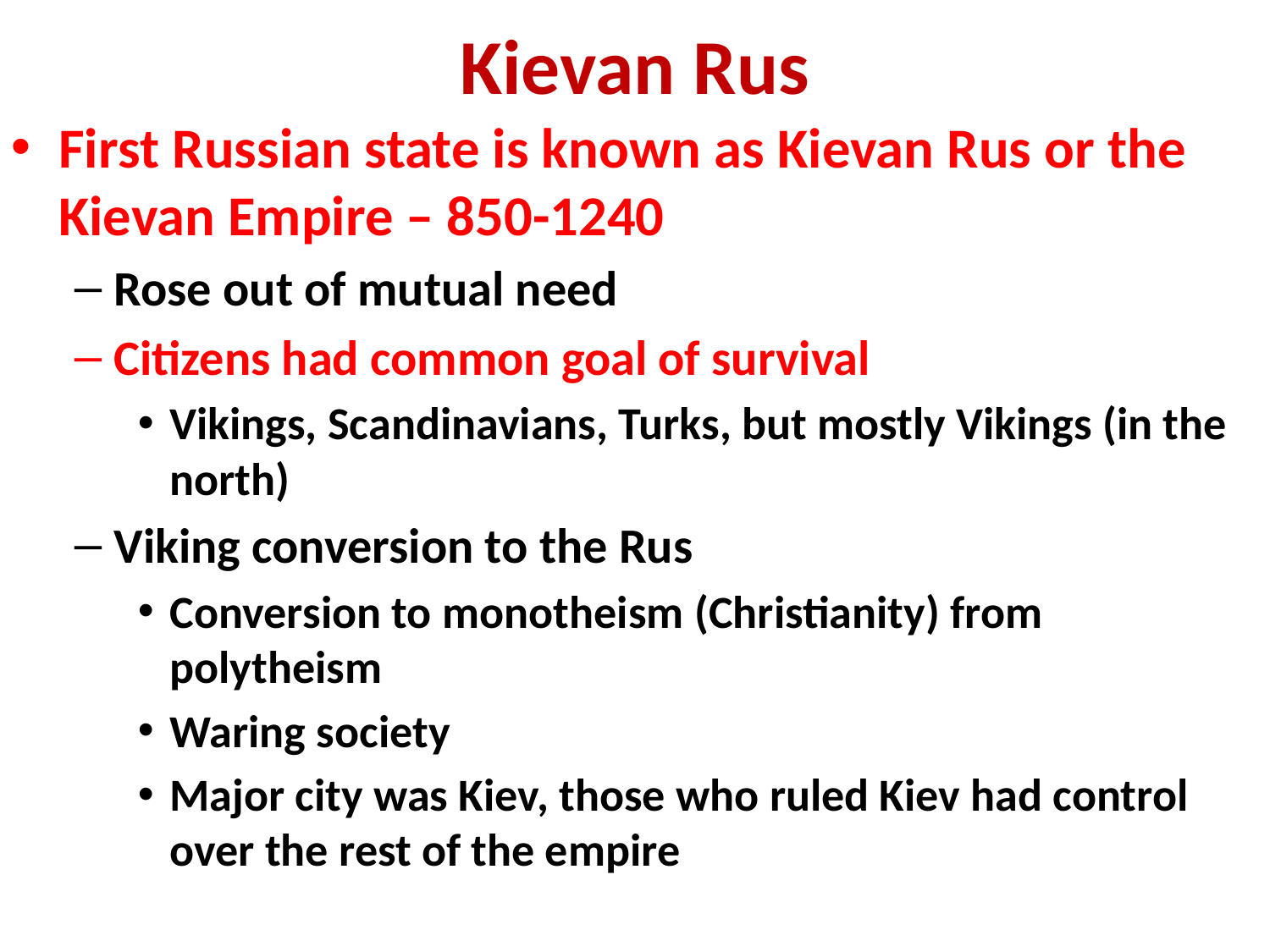

# Kievan Rus
First Russian state is known as Kievan Rus or the Kievan Empire – 850-1240
Rose out of mutual need
Citizens had common goal of survival
Vikings, Scandinavians, Turks, but mostly Vikings (in the north)
Viking conversion to the Rus
Conversion to monotheism (Christianity) from polytheism
Waring society
Major city was Kiev, those who ruled Kiev had control over the rest of the empire